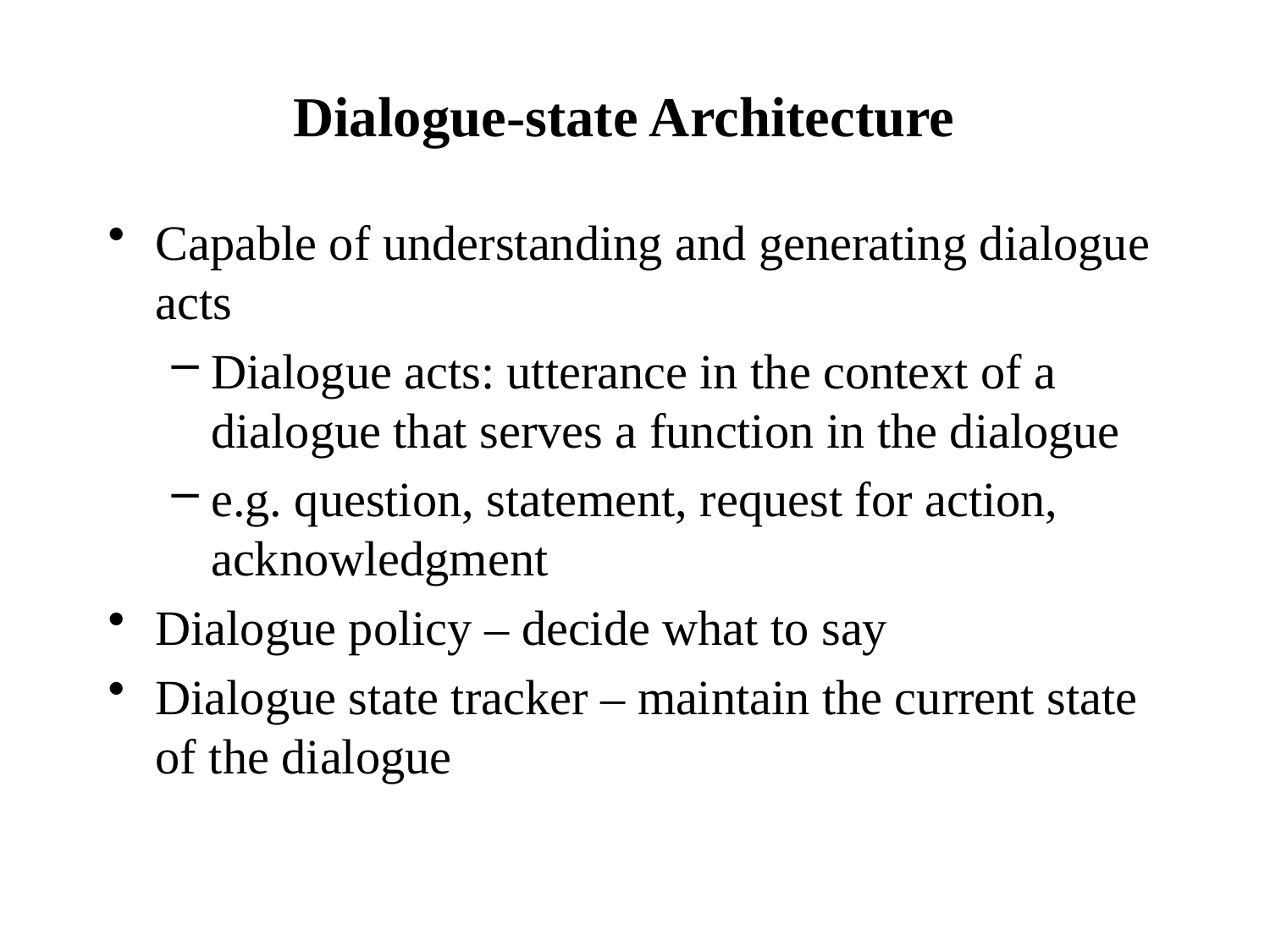

# Dialogue-state Architecture
Capable of understanding and generating dialogue acts
Dialogue acts: utterance in the context of a dialogue that serves a function in the dialogue
e.g. question, statement, request for action, acknowledgment
Dialogue policy – decide what to say
Dialogue state tracker – maintain the current state of the dialogue